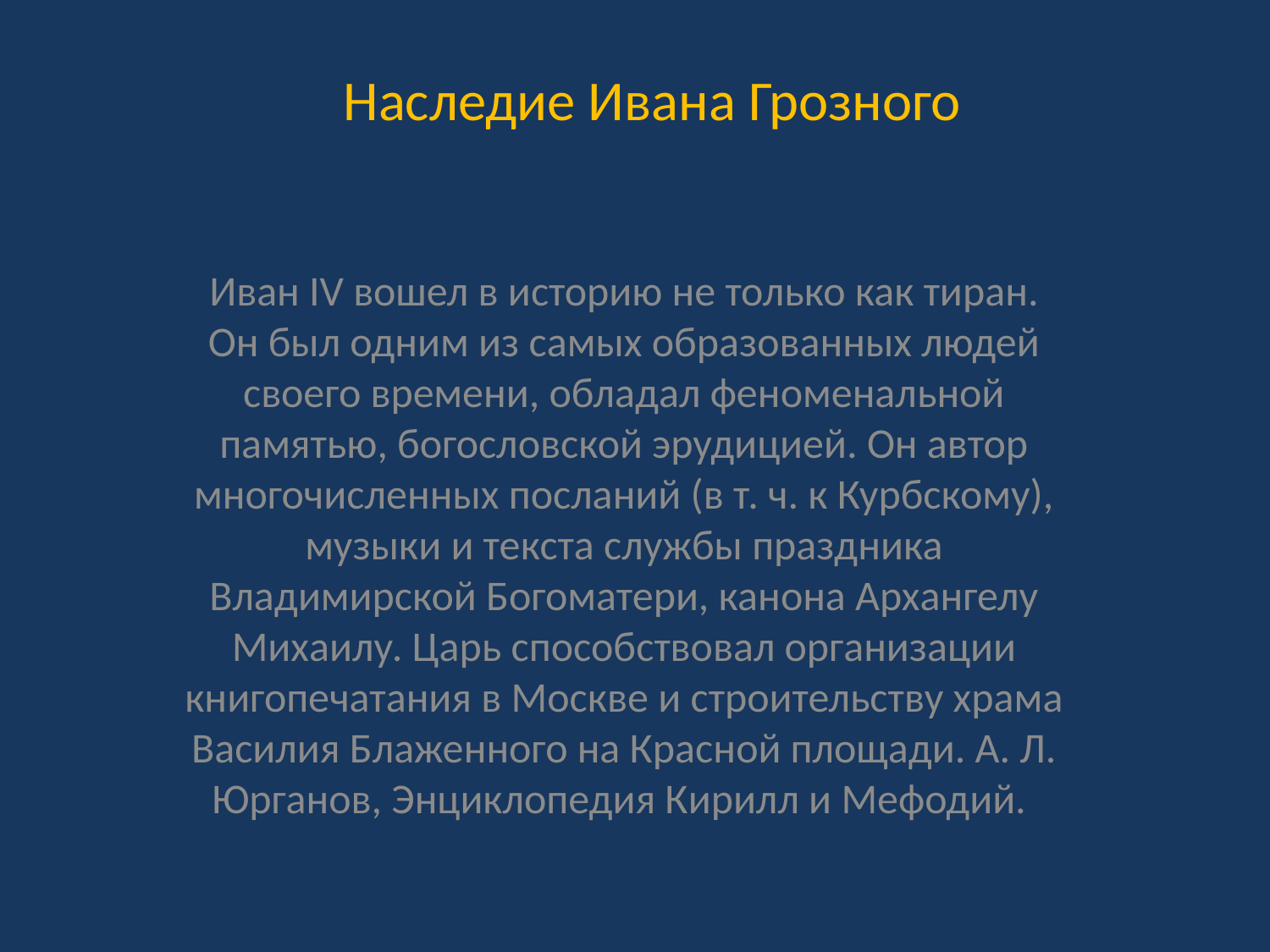

# Наследие Ивана Грозного

Иван IV вошел в историю не только как тиран. Он был одним из самых образованных людей своего времени, обладал феноменальной памятью, богословской эрудицией. Он автор многочисленных посланий (в т. ч. к Курбскому), музыки и текста службы праздника Владимирской Богоматери, канона Архангелу Михаилу. Царь способствовал организации книгопечатания в Москве и строительству храма Василия Блаженного на Красной площади. А. Л. Юрганов, Энциклопедия Кирилл и Мефодий.